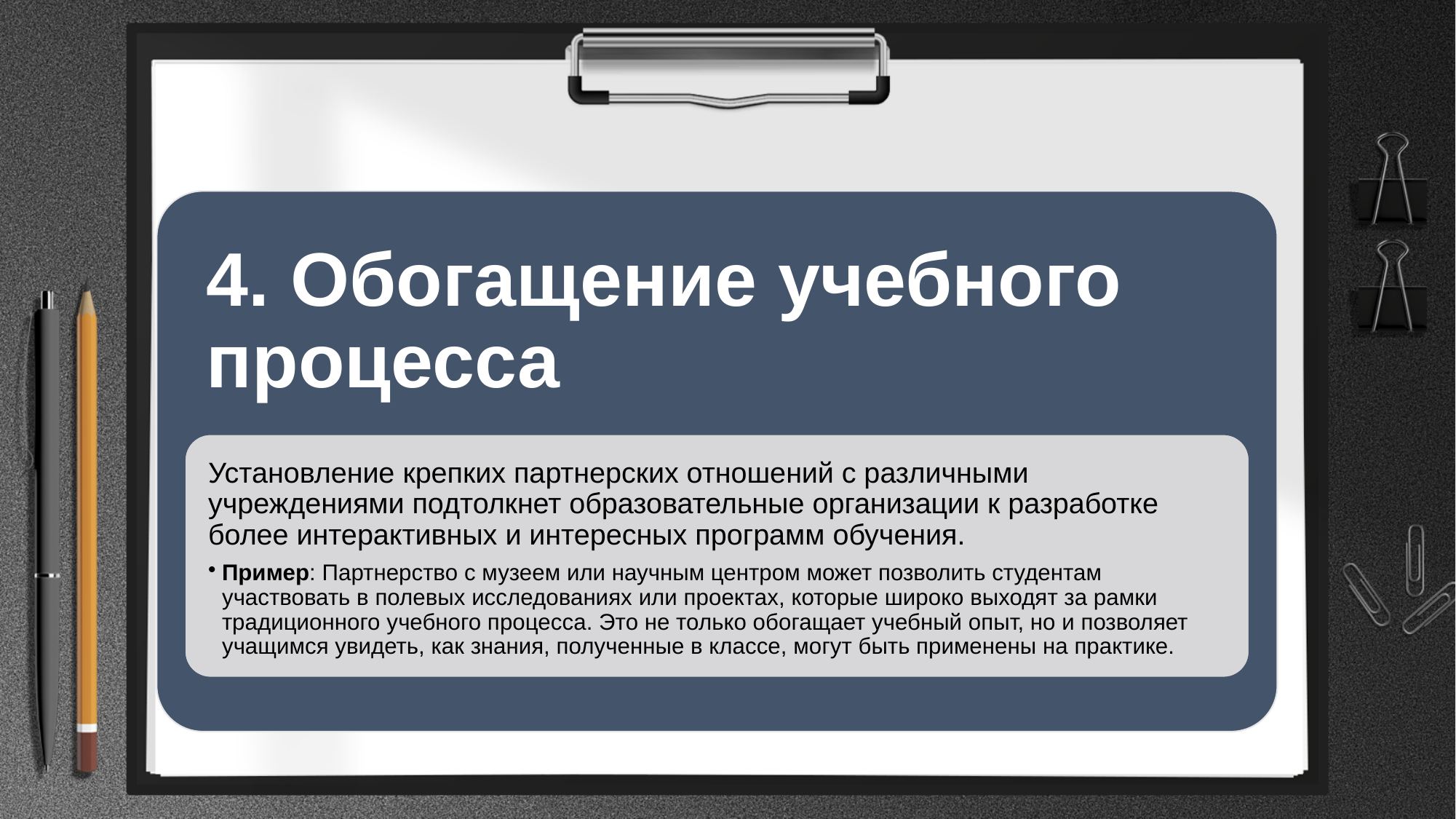

4. Обогащение учебного процесса
Установление крепких партнерских отношений с различными учреждениями подтолкнет образовательные организации к разработке более интерактивных и интересных программ обучения.
Пример: Партнерство с музеем или научным центром может позволить студентам участвовать в полевых исследованиях или проектах, которые широко выходят за рамки традиционного учебного процесса. Это не только обогащает учебный опыт, но и позволяет учащимся увидеть, как знания, полученные в классе, могут быть применены на практике.